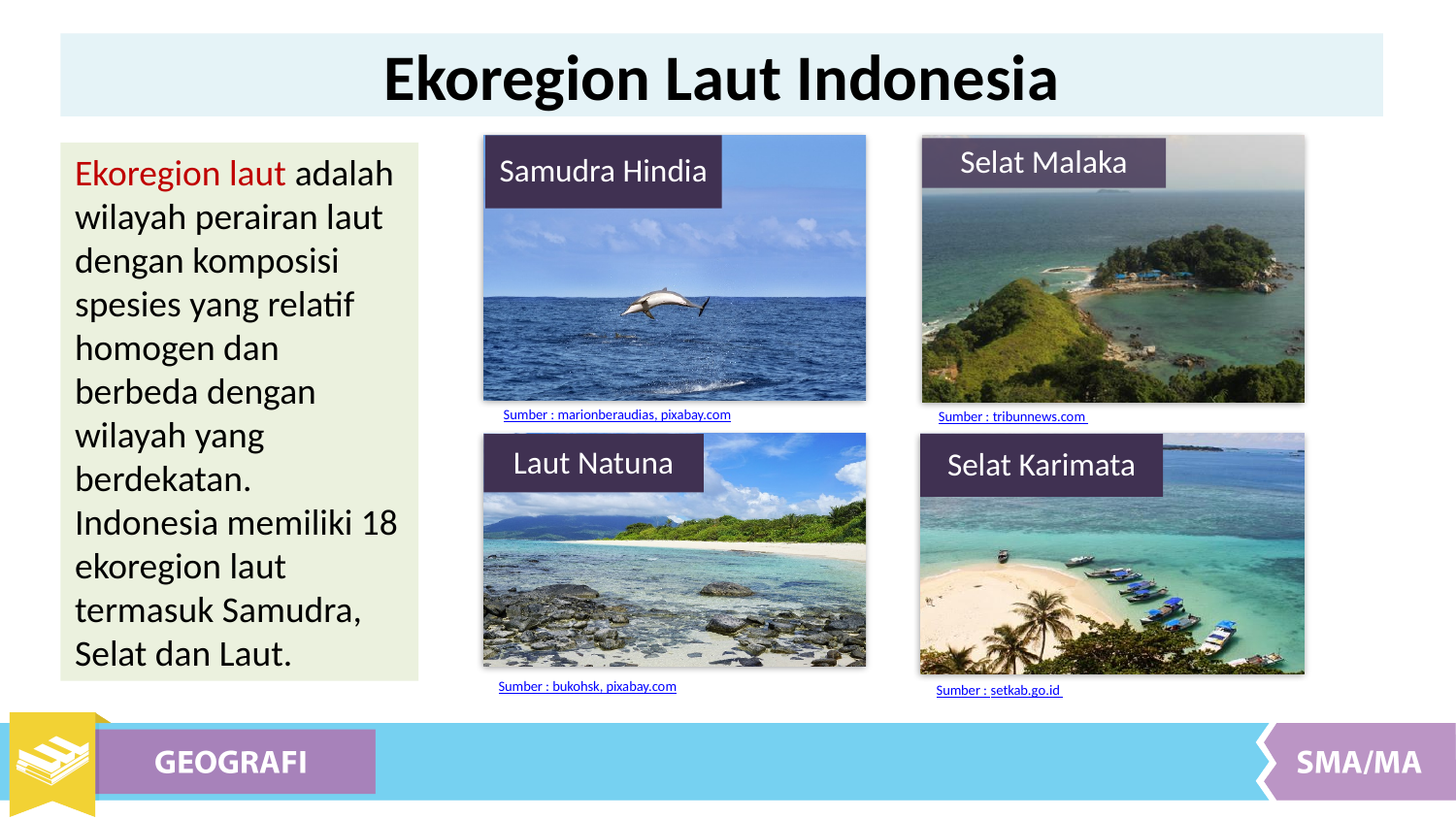

Ekoregion Laut Indonesia

Samudra Hindia

Selat Malaka
Sumber : marionberaudias, pixabay.com
Sumber : tribunnews.com

Laut Natuna

Selat Karimata
Sumber : bukohsk, pixabay.com
Sumber : setkab.go.id
Ekoregion laut adalah wilayah perairan laut dengan komposisi spesies yang relatif homogen dan berbeda dengan wilayah yang berdekatan. Indonesia memiliki 18 ekoregion laut termasuk Samudra, Selat dan Laut.